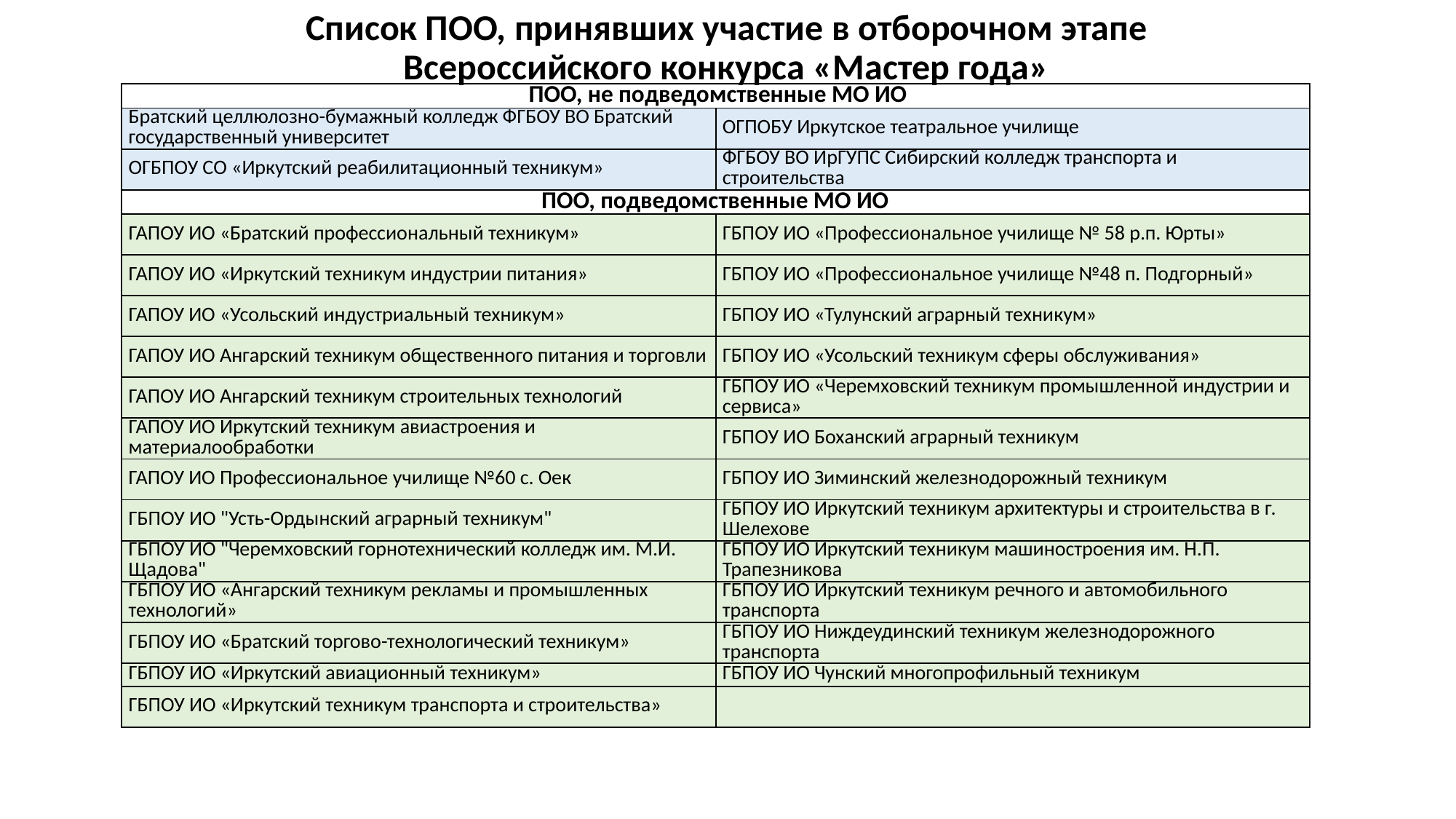

# Список ПОО, принявших участие в отборочном этапе Всероссийского конкурса «Мастер года»
| ПОО, не подведомственные МО ИО |  |
| --- | --- |
| Братский целлюлозно-бумажный колледж ФГБОУ ВО Братский государственный университет | ОГПОБУ Иркутское театральное училище |
| ОГБПОУ СО «Иркутский реабилитационный техникум» | ФГБОУ ВО ИрГУПС Сибирский колледж транспорта и строительства |
| ПОО, подведомственные МО ИО |  |
| ГАПОУ ИО «Братский профессиональный техникум» | ГБПОУ ИО «Профессиональное училище № 58 р.п. Юрты» |
| ГАПОУ ИО «Иркутский техникум индустрии питания» | ГБПОУ ИО «Профессиональное училище №48 п. Подгорный» |
| ГАПОУ ИО «Усольский индустриальный техникум» | ГБПОУ ИО «Тулунский аграрный техникум» |
| ГАПОУ ИО Ангарский техникум общественного питания и торговли | ГБПОУ ИО «Усольский техникум сферы обслуживания» |
| ГАПОУ ИО Ангарский техникум строительных технологий | ГБПОУ ИО «Черемховский техникум промышленной индустрии и сервиса» |
| ГАПОУ ИО Иркутский техникум авиастроения и материалообработки | ГБПОУ ИО Боханский аграрный техникум |
| ГАПОУ ИО Профессиональное училище №60 с. Оек | ГБПОУ ИО Зиминский железнодорожный техникум |
| ГБПОУ ИО "Усть-Ордынский аграрный техникум" | ГБПОУ ИО Иркутский техникум архитектуры и строительства в г. Шелехове |
| ГБПОУ ИО "Черемховский горнотехнический колледж им. М.И. Щадова" | ГБПОУ ИО Иркутский техникум машиностроения им. Н.П. Трапезникова |
| ГБПОУ ИО «Ангарский техникум рекламы и промышленных технологий» | ГБПОУ ИО Иркутский техникум речного и автомобильного транспорта |
| ГБПОУ ИО «Братский торгово-технологический техникум» | ГБПОУ ИО Ниждеудинский техникум железнодорожного транспорта |
| ГБПОУ ИО «Иркутский авиационный техникум» | ГБПОУ ИО Чунский многопрофильный техникум |
| ГБПОУ ИО «Иркутский техникум транспорта и строительства» |  |